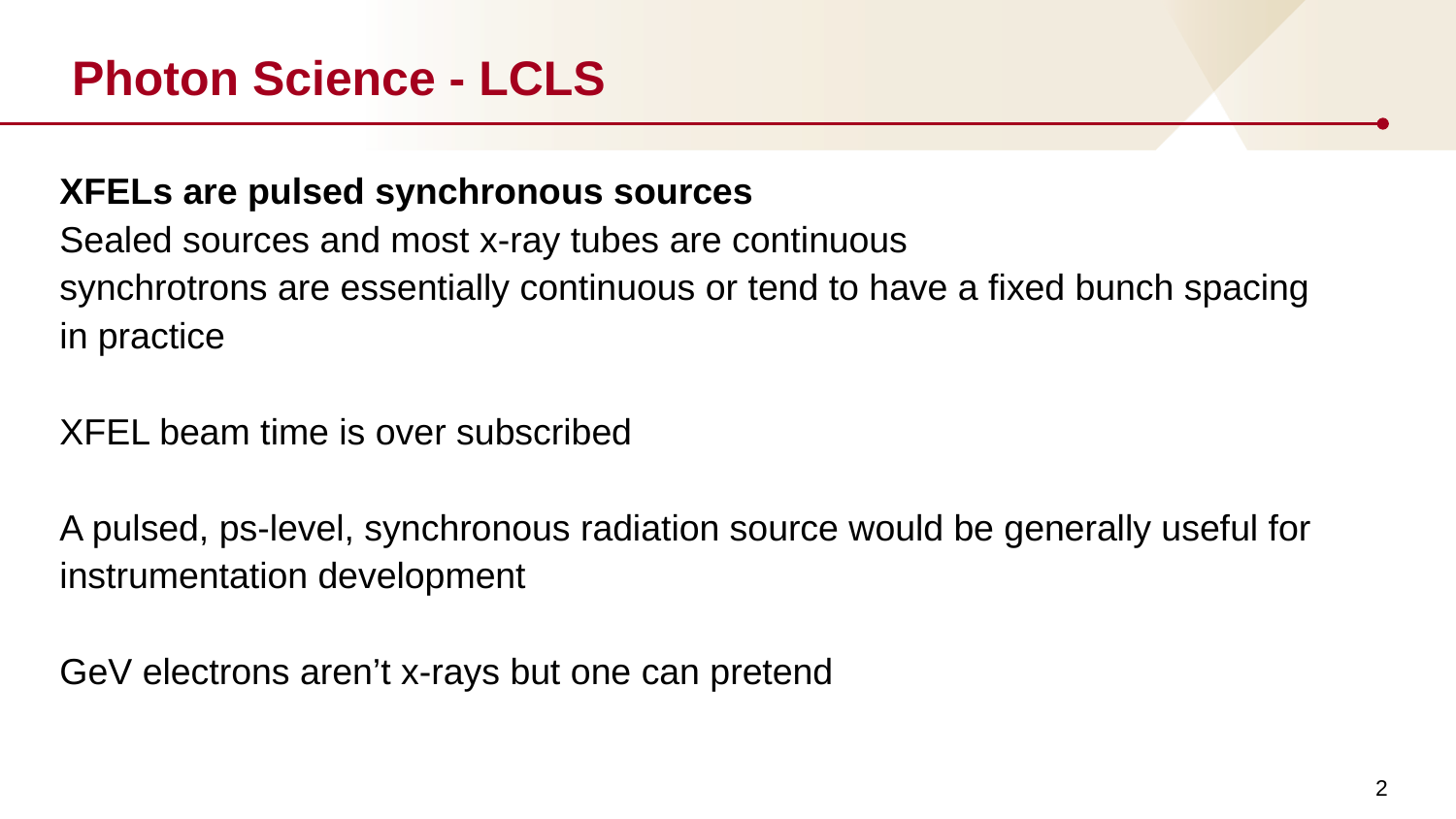

# Photon Science - LCLS
XFELs are pulsed synchronous sources
Sealed sources and most x-ray tubes are continuous
synchrotrons are essentially continuous or tend to have a fixed bunch spacing in practice

XFEL beam time is over subscribed

A pulsed, ps-level, synchronous radiation source would be generally useful for instrumentation development

GeV electrons aren’t x-rays but one can pretend
2